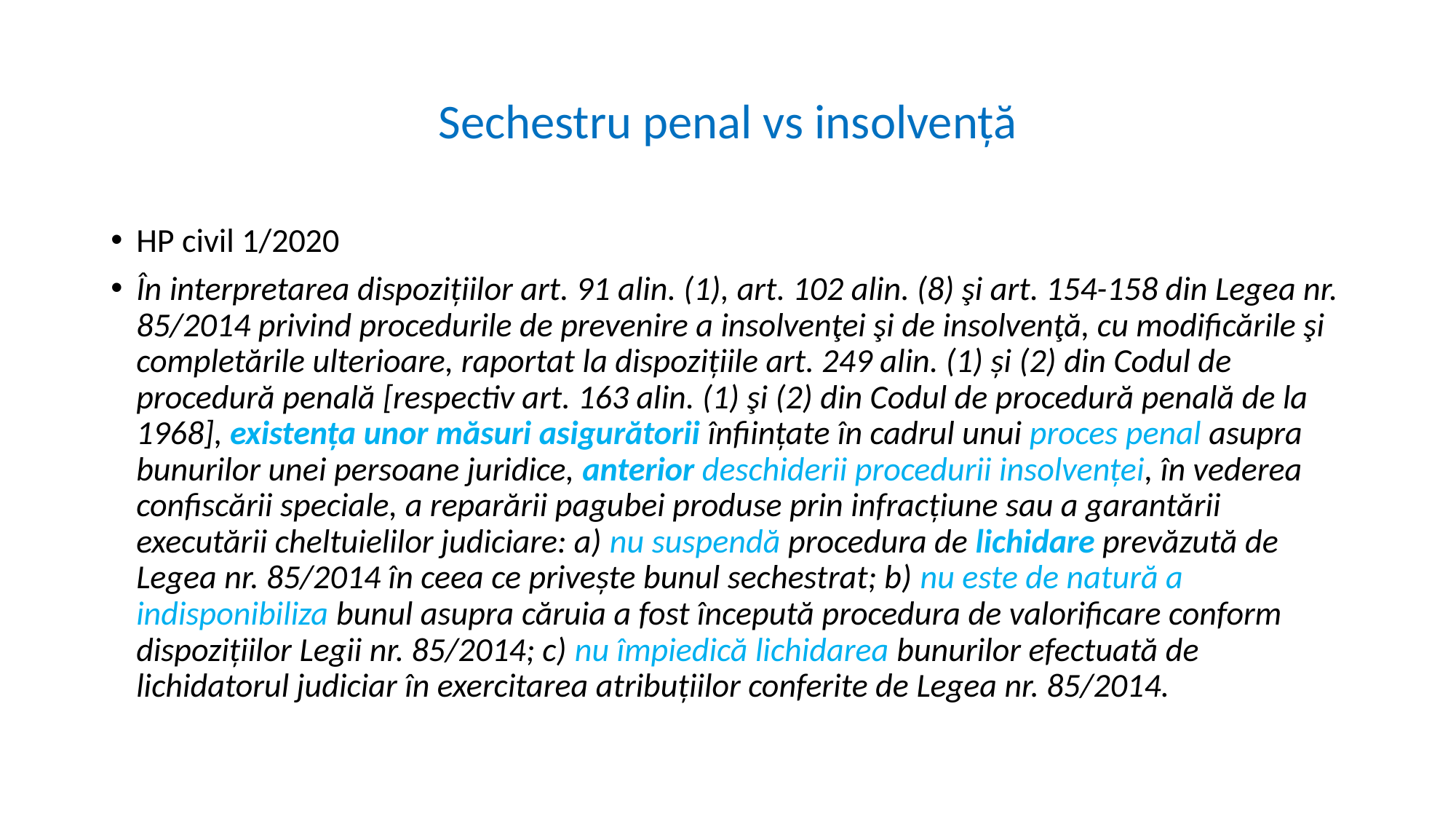

# Sechestru penal vs insolvență
HP civil 1/2020
În interpretarea dispozițiilor art. 91 alin. (1), art. 102 alin. (8) şi art. 154-158 din Legea nr. 85/2014 privind procedurile de prevenire a insolvenţei şi de insolvenţă, cu modificările şi completările ulterioare, raportat la dispozițiile art. 249 alin. (1) și (2) din Codul de procedură penală [respectiv art. 163 alin. (1) şi (2) din Codul de procedură penală de la 1968], existența unor măsuri asigurătorii înființate în cadrul unui proces penal asupra bunurilor unei persoane juridice, anterior deschiderii procedurii insolvenței, în vederea confiscării speciale, a reparării pagubei produse prin infracțiune sau a garantării executării cheltuielilor judiciare: a) nu suspendă procedura de lichidare prevăzută de Legea nr. 85/2014 în ceea ce privește bunul sechestrat; b) nu este de natură a indisponibiliza bunul asupra căruia a fost începută procedura de valorificare conform dispozițiilor Legii nr. 85/2014; c) nu împiedică lichidarea bunurilor efectuată de lichidatorul judiciar în exercitarea atribuțiilor conferite de Legea nr. 85/2014.